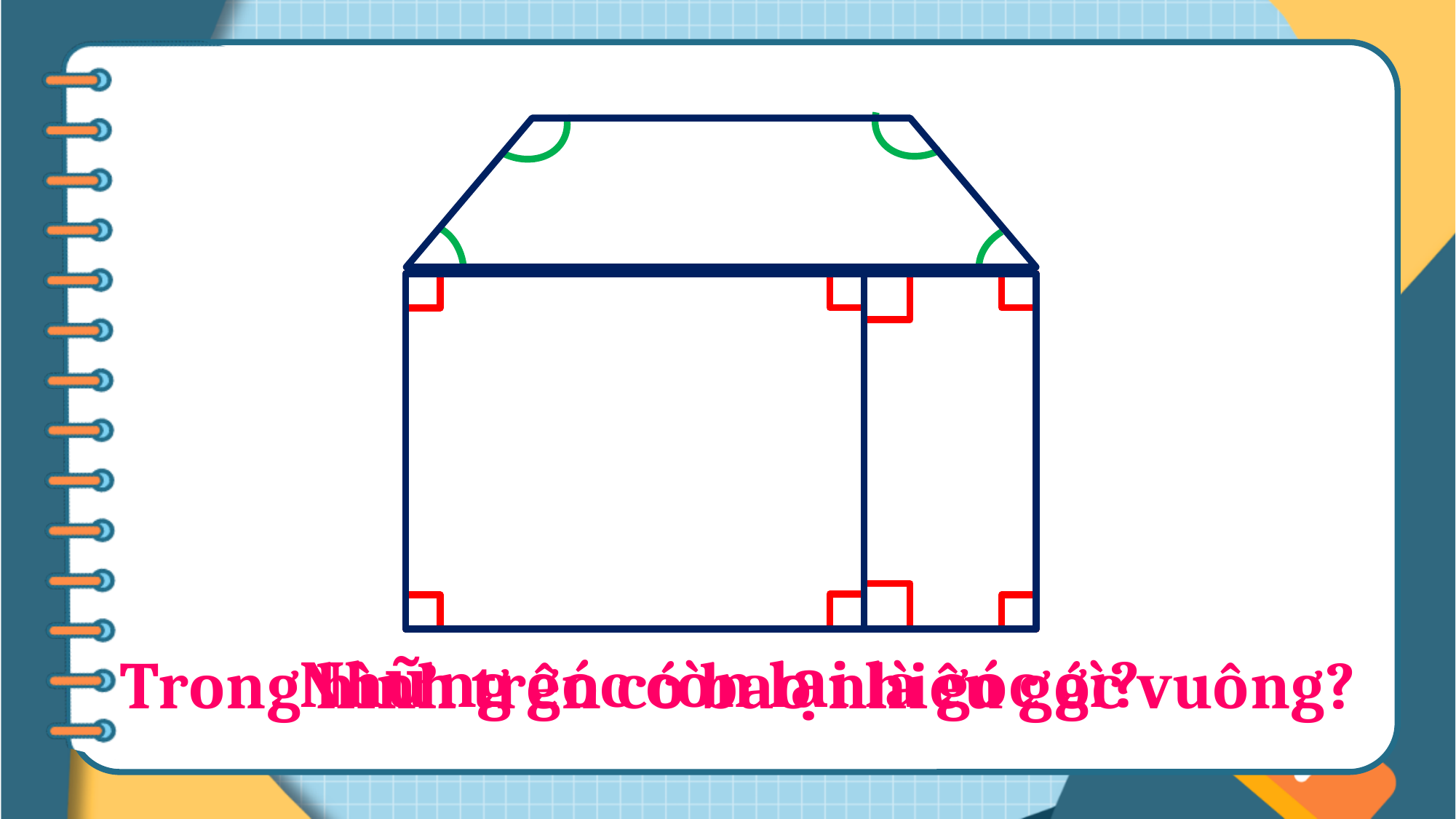

Những góc còn lại là góc gì?
Trong hình trên có bao nhiêu góc vuông?